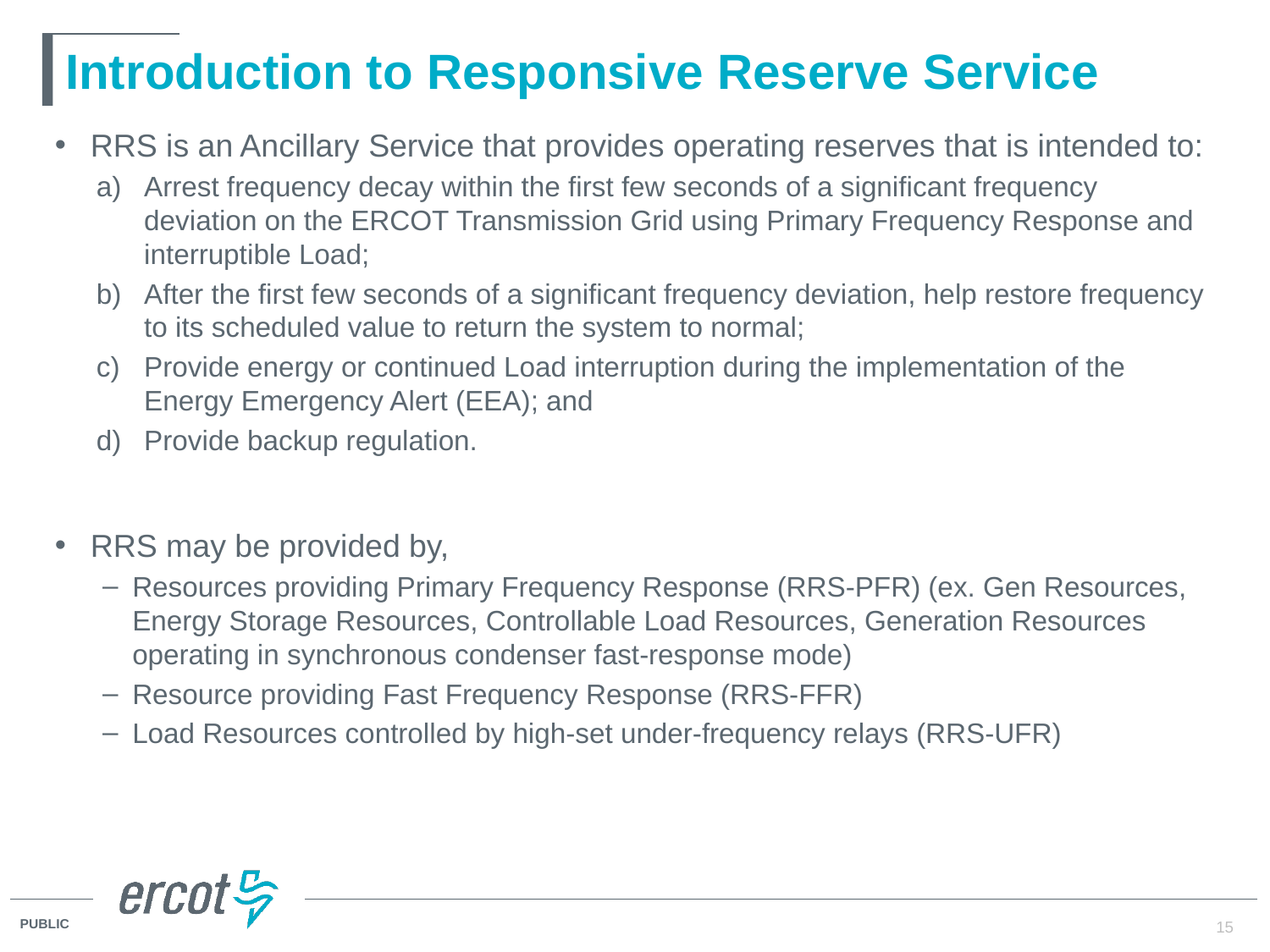

# Introduction to Responsive Reserve Service
RRS is an Ancillary Service that provides operating reserves that is intended to:
Arrest frequency decay within the first few seconds of a significant frequency deviation on the ERCOT Transmission Grid using Primary Frequency Response and interruptible Load;
After the first few seconds of a significant frequency deviation, help restore frequency to its scheduled value to return the system to normal;
Provide energy or continued Load interruption during the implementation of the Energy Emergency Alert (EEA); and
Provide backup regulation.

RRS may be provided by,
Resources providing Primary Frequency Response (RRS-PFR) (ex. Gen Resources, Energy Storage Resources, Controllable Load Resources, Generation Resources operating in synchronous condenser fast-response mode)
Resource providing Fast Frequency Response (RRS-FFR)
Load Resources controlled by high-set under-frequency relays (RRS-UFR)
15